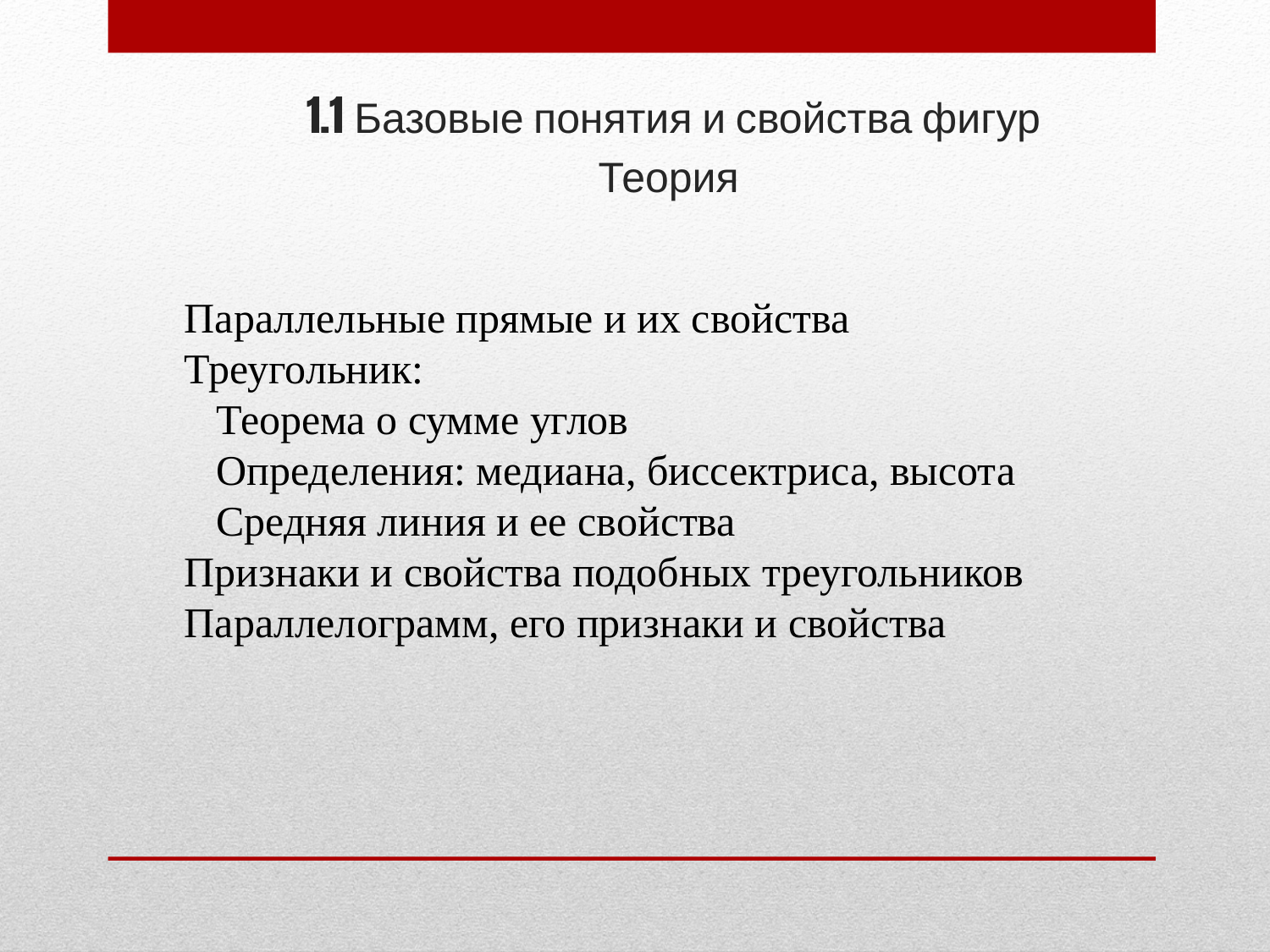

1.1 Базовые понятия и свойства фигур
Теория
Параллельные прямые и их свойства
Треугольник:
   Теорема о сумме углов
   Определения: медиана, биссектриса, высота
   Средняя линия и ее свойства
Признаки и свойства подобных треугольников
Параллелограмм, его признаки и свойства